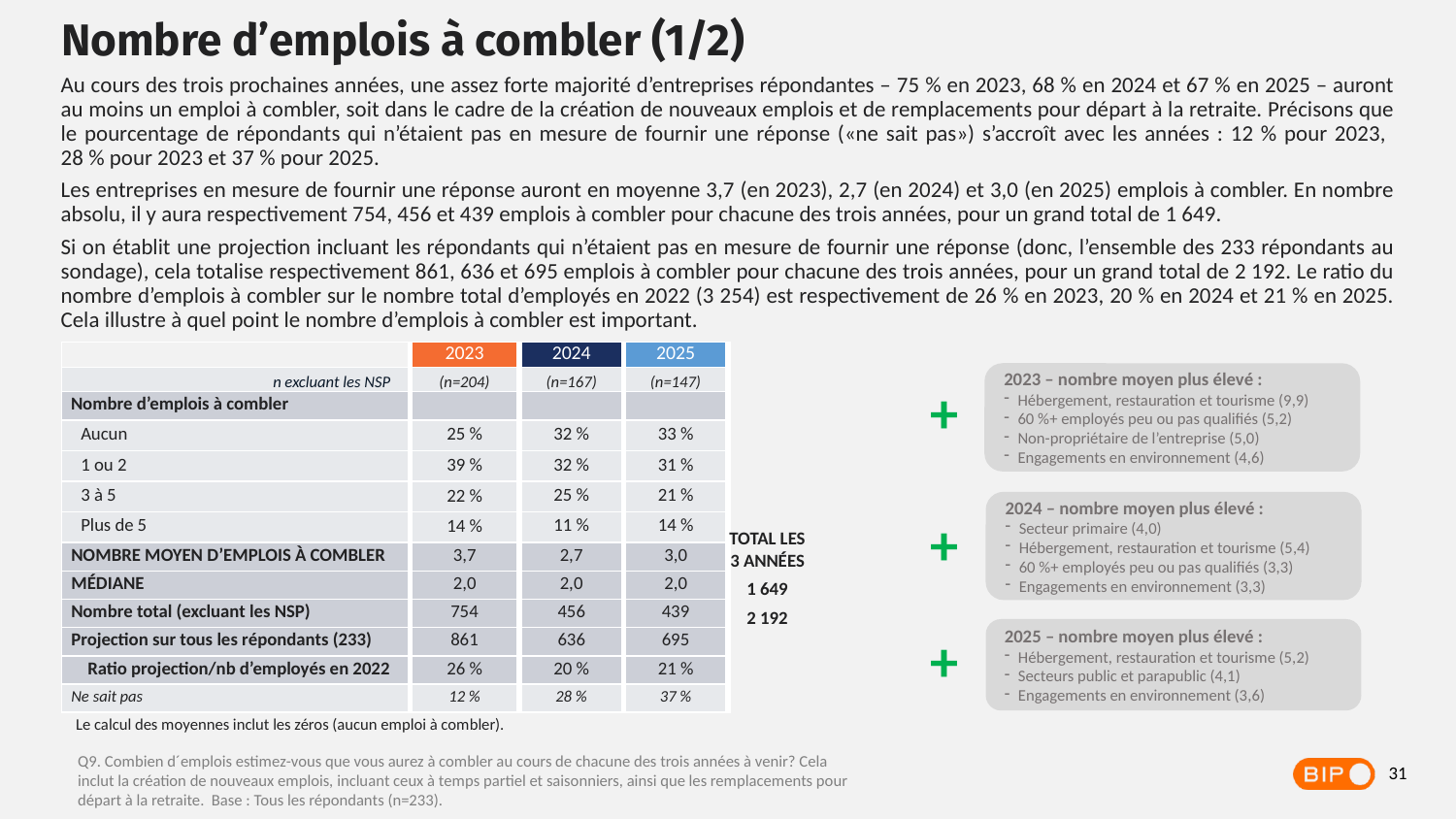

Nombre d’emplois à combler (1/2)
Au cours des trois prochaines années, une assez forte majorité d’entreprises répondantes – 75 % en 2023, 68 % en 2024 et 67 % en 2025 – auront au moins un emploi à combler, soit dans le cadre de la création de nouveaux emplois et de remplacements pour départ à la retraite. Précisons que le pourcentage de répondants qui n’étaient pas en mesure de fournir une réponse («ne sait pas») s’accroît avec les années : 12 % pour 2023,
28 % pour 2023 et 37 % pour 2025.
Les entreprises en mesure de fournir une réponse auront en moyenne 3,7 (en 2023), 2,7 (en 2024) et 3,0 (en 2025) emplois à combler. En nombre absolu, il y aura respectivement 754, 456 et 439 emplois à combler pour chacune des trois années, pour un grand total de 1 649.
Si on établit une projection incluant les répondants qui n’étaient pas en mesure de fournir une réponse (donc, l’ensemble des 233 répondants au sondage), cela totalise respectivement 861, 636 et 695 emplois à combler pour chacune des trois années, pour un grand total de 2 192. Le ratio du nombre d’emplois à combler sur le nombre total d’employés en 2022 (3 254) est respectivement de 26 % en 2023, 20 % en 2024 et 21 % en 2025. Cela illustre à quel point le nombre d’emplois à combler est important.
|  | 2023 | 2024 | 2025 |
| --- | --- | --- | --- |
| n excluant les NSP | (n=204) | (n=167) | (n=147) |
| Nombre d’emplois à combler |  |  |  |
| Aucun | 25 % | 32 % | 33 % |
| 1 ou 2 | 39 % | 32 % | 31 % |
| 3 à 5 | 22 % | 25 % | 21 % |
| Plus de 5 | 14 % | 11 % | 14 % |
| NOMBRE MOYEN D’EMPLOIS À COMBLER | 3,7 | 2,7 | 3,0 |
| MÉDIANE | 2,0 | 2,0 | 2,0 |
| Nombre total (excluant les NSP) | 754 | 456 | 439 |
| Projection sur tous les répondants (233) | 861 | 636 | 695 |
| Ratio projection/nb d’employés en 2022 | 26 % | 20 % | 21 % |
| Ne sait pas | 12 % | 28 % | 37 % |
2023 – nombre moyen plus élevé :
Hébergement, restauration et tourisme (9,9)
60 %+ employés peu ou pas qualifiés (5,2)
Non-propriétaire de l’entreprise (5,0)
Engagements en environnement (4,6)
+
2024 – nombre moyen plus élevé :
Secteur primaire (4,0)
Hébergement, restauration et tourisme (5,4)
60 %+ employés peu ou pas qualifiés (3,3)
Engagements en environnement (3,3)
+
TOTAL LES 3 ANNÉES
1 649
2 192

+
2025 – nombre moyen plus élevé :
Hébergement, restauration et tourisme (5,2)
Secteurs public et parapublic (4,1)
Engagements en environnement (3,6)
Le calcul des moyennes inclut les zéros (aucun emploi à combler).
Q9. Combien d´emplois estimez-vous que vous aurez à combler au cours de chacune des trois années à venir? Cela inclut la création de nouveaux emplois, incluant ceux à temps partiel et saisonniers, ainsi que les remplacements pour départ à la retraite.  Base : Tous les répondants (n=233).
31